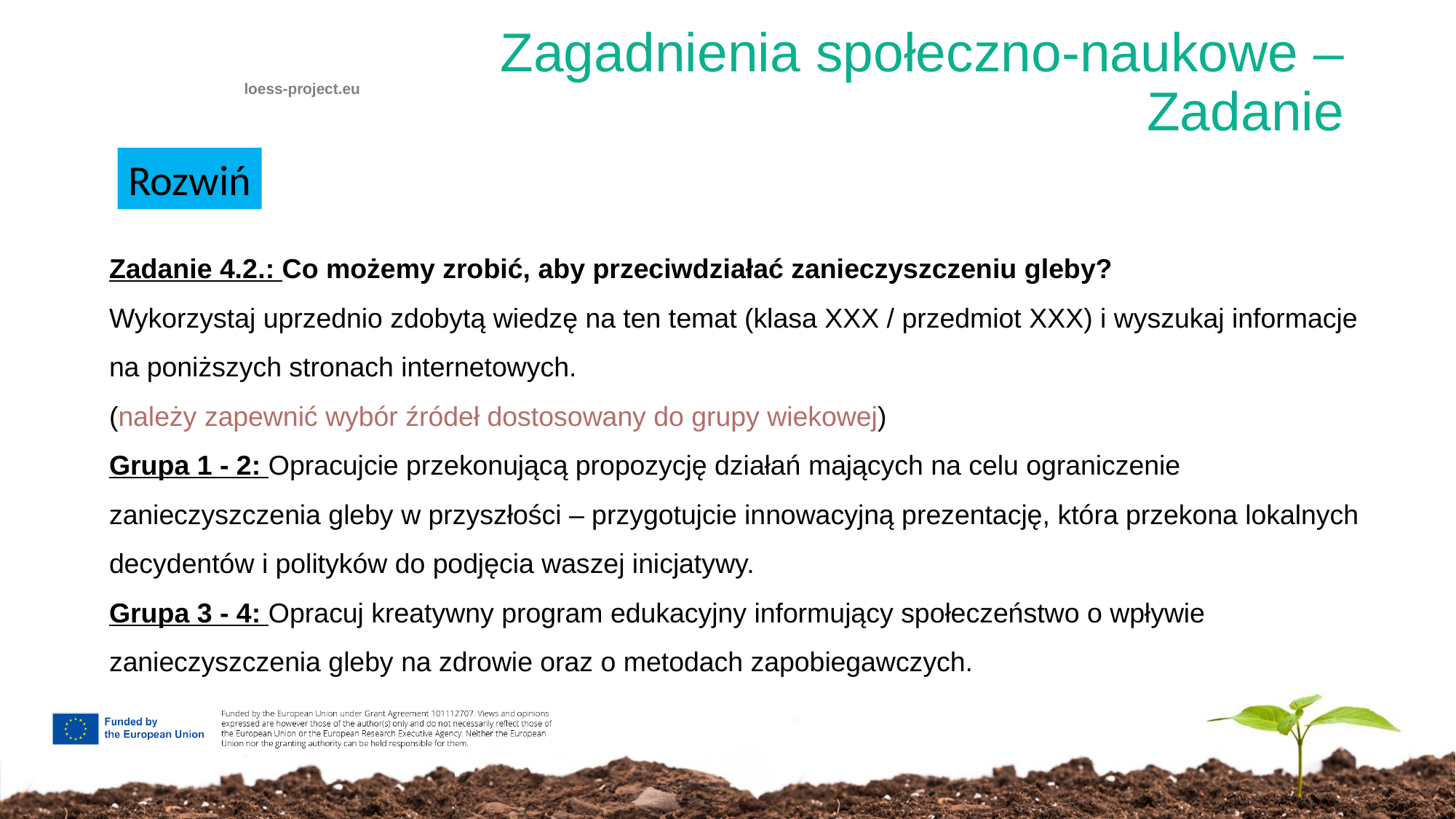

# Zagadnienia społeczno-naukowe – Zadanie
Rozwiń
Zadanie 4.2.: Co możemy zrobić, aby przeciwdziałać zanieczyszczeniu gleby?
Wykorzystaj uprzednio zdobytą wiedzę na ten temat (klasa XXX / przedmiot XXX) i wyszukaj informacje na poniższych stronach internetowych.
(należy zapewnić wybór źródeł dostosowany do grupy wiekowej)
Grupa 1 - 2: Opracujcie przekonującą propozycję działań mających na celu ograniczenie zanieczyszczenia gleby w przyszłości – przygotujcie innowacyjną prezentację, która przekona lokalnych decydentów i polityków do podjęcia waszej inicjatywy.
Grupa 3 - 4: Opracuj kreatywny program edukacyjny informujący społeczeństwo o wpływie zanieczyszczenia gleby na zdrowie oraz o metodach zapobiegawczych.